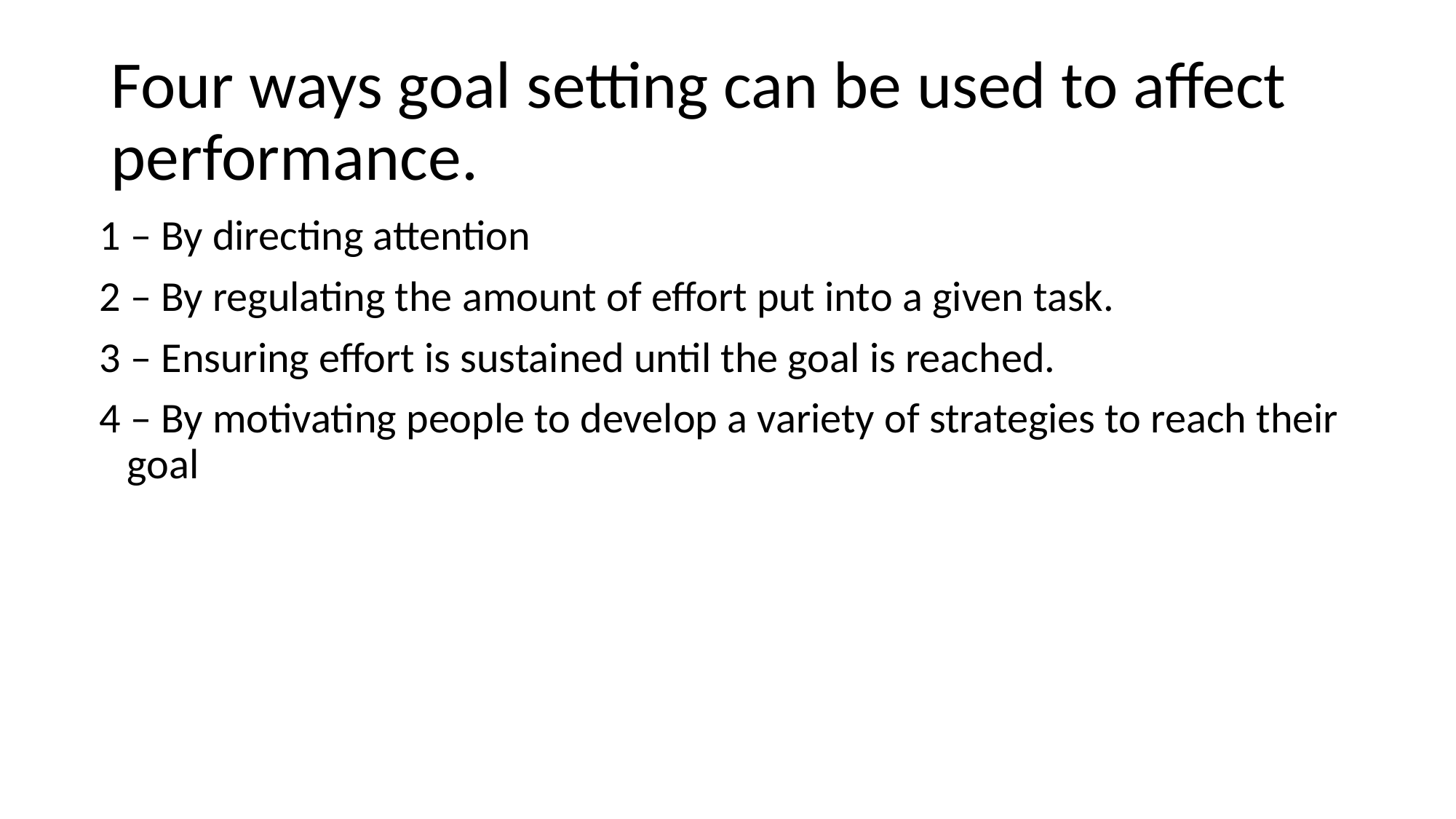

# Four ways goal setting can be used to affect performance.
1 – By directing attention
2 – By regulating the amount of effort put into a given task.
3 – Ensuring effort is sustained until the goal is reached.
4 – By motivating people to develop a variety of strategies to reach their goal